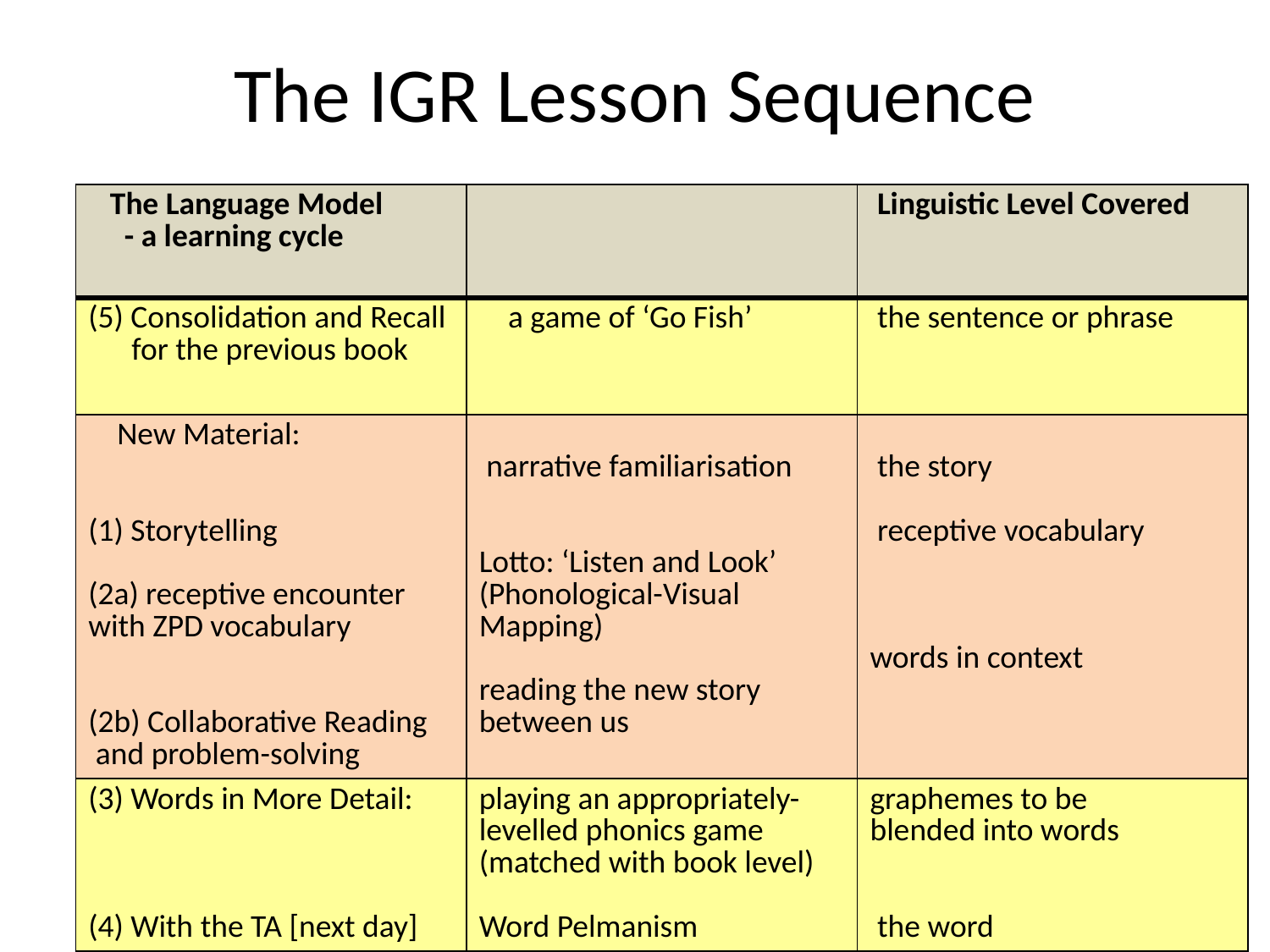

The IGR Lesson Sequence
| The Language Model - a learning cycle |  | Linguistic Level Covered |
| --- | --- | --- |
| (5) Consolidation and Recall for the previous book | a game of ‘Go Fish’ | the sentence or phrase |
| New Material: (1) Storytelling (2a) receptive encounter with ZPD vocabulary (2b) Collaborative Reading and problem-solving | narrative familiarisation Lotto: ‘Listen and Look’ (Phonological-Visual Mapping) reading the new story between us | the story receptive vocabulary words in context |
| (3) Words in More Detail: (4) With the TA [next day] | playing an appropriately-levelled phonics game (matched with book level) Word Pelmanism | graphemes to be blended into words the word |